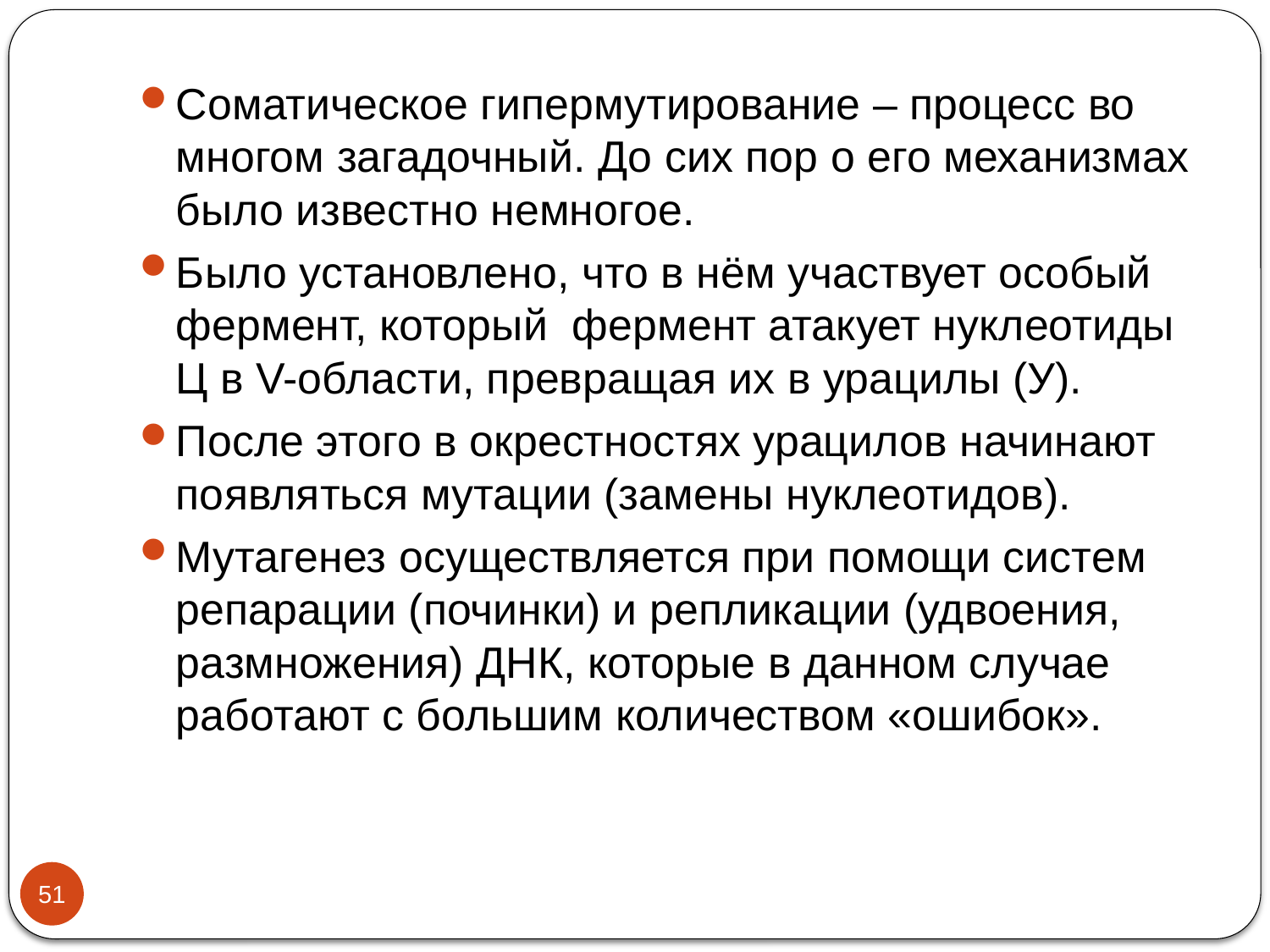

Соматическое гипермутирование – процесс во многом загадочный. До сих пор о его механизмах было известно немногое.
Было установлено, что в нём участвует особый фермент, который  фермент атакует нуклеотиды Ц в V-области, превращая их в урацилы (У).
После этого в окрестностях урацилов начинают появляться мутации (замены нуклеотидов).
Мутагенез осуществляется при помощи систем репарации (починки) и репликации (удвоения, размножения) ДНК, которые в данном случае работают с большим количеством «ошибок».

51